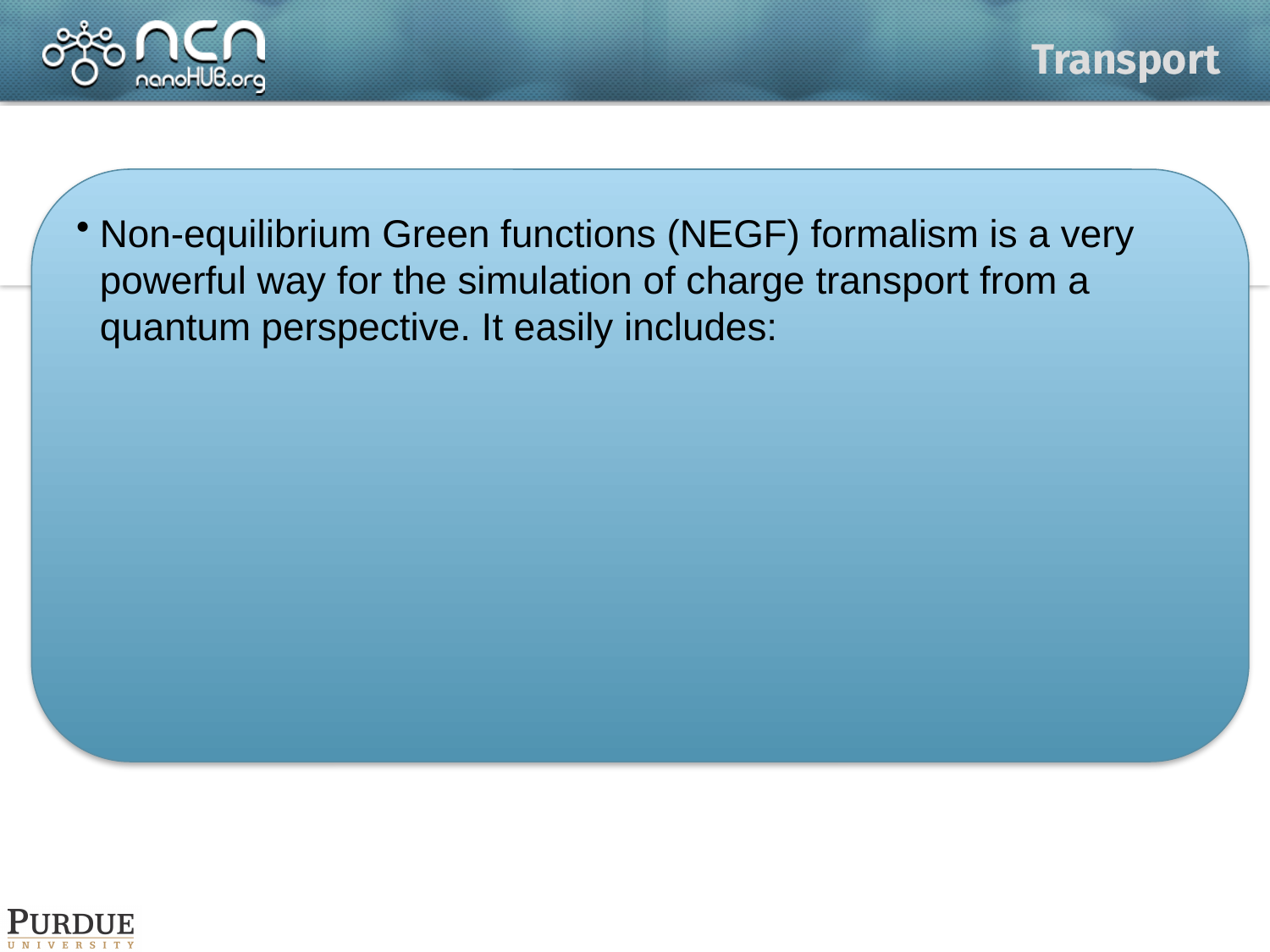

# Transport

Non-equilibrium Green functions (NEGF) formalism is a very powerful way for the simulation of charge transport from a quantum perspective. It easily includes:
Fully quantum transport (not just quantum corrections)
Open boundary conditions (contacts)
Atomistic approach (using tight-binding formalism)
Inclusion of realistic scattering

Non-equilibrium Green functions (NEGF) formalism is a very powerful way for the simulation of charge transport from a quantum perspective. It easily includes: